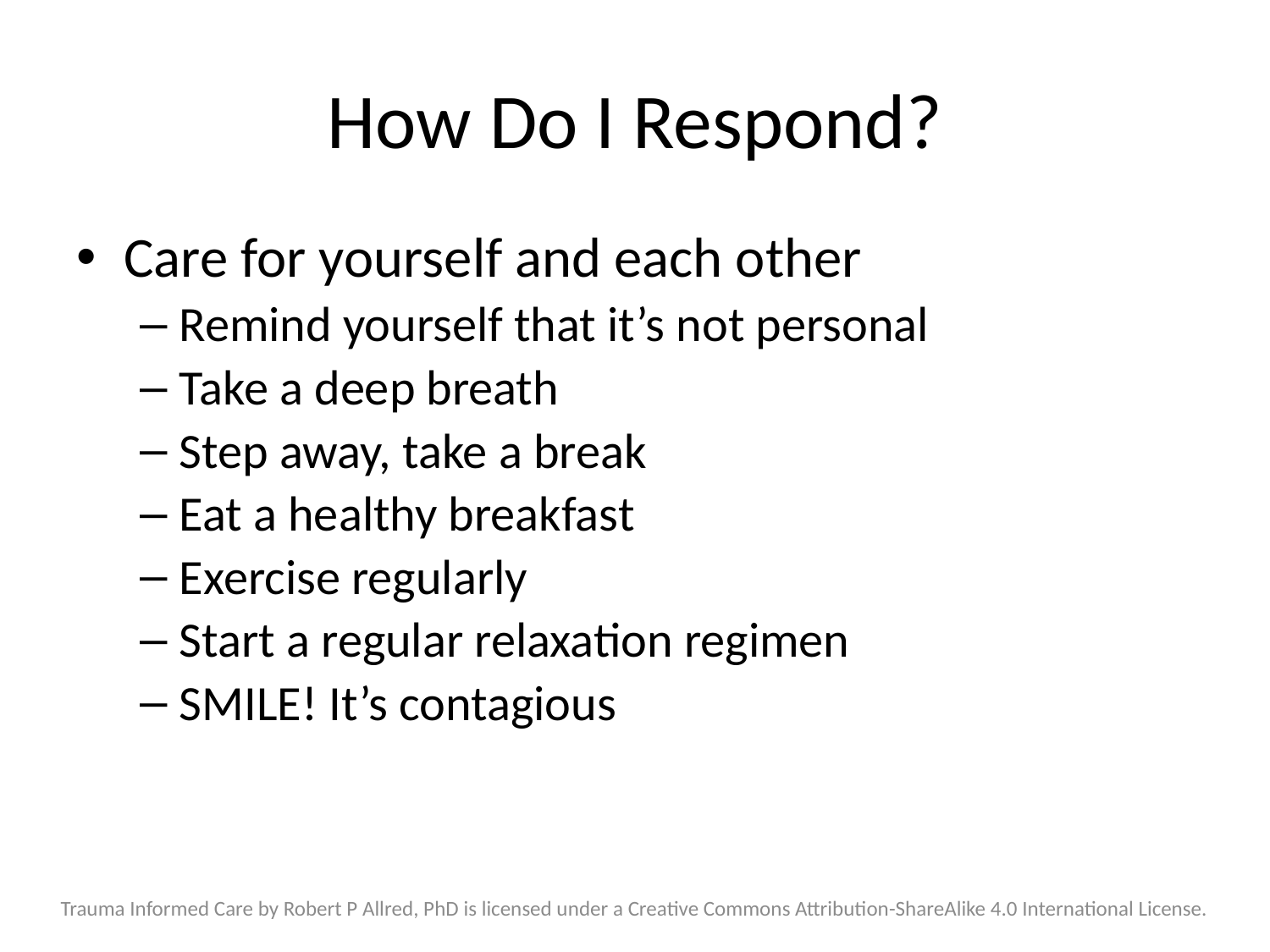

# How Do I Respond?
Care for yourself and each other
Remind yourself that it’s not personal
Take a deep breath
Step away, take a break
Eat a healthy breakfast
Exercise regularly
Start a regular relaxation regimen
SMILE! It’s contagious
Trauma Informed Care by Robert P Allred, PhD is licensed under a Creative Commons Attribution-ShareAlike 4.0 International License.